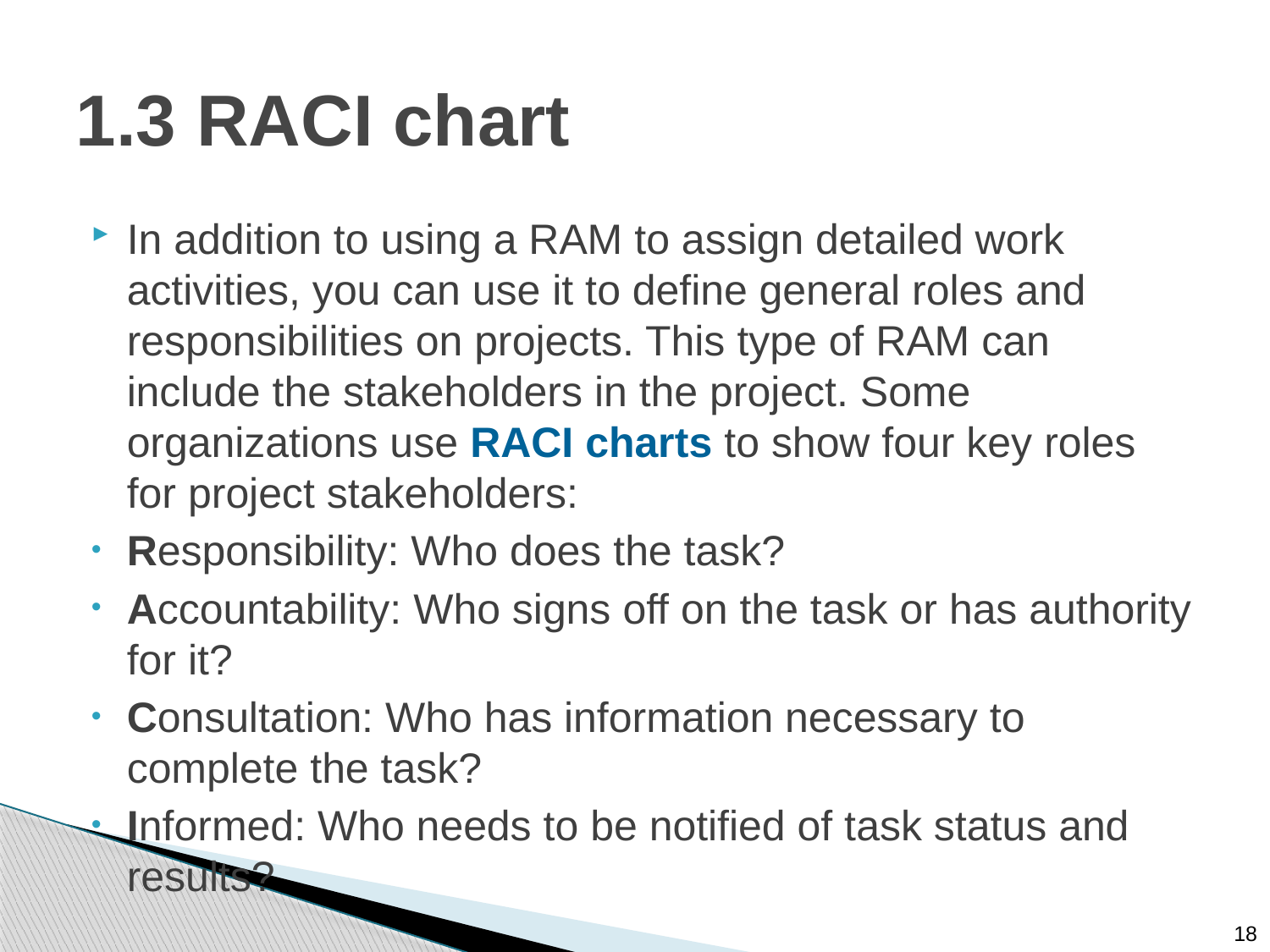

# 1.3 RACI chart
In addition to using a RAM to assign detailed work activities, you can use it to define general roles and responsibilities on projects. This type of RAM can include the stakeholders in the project. Some organizations use RACI charts to show four key roles for project stakeholders:
Responsibility: Who does the task?
Accountability: Who signs off on the task or has authority for it?
Consultation: Who has information necessary to complete the task?
Informed: Who needs to be notified of task status and results?

18